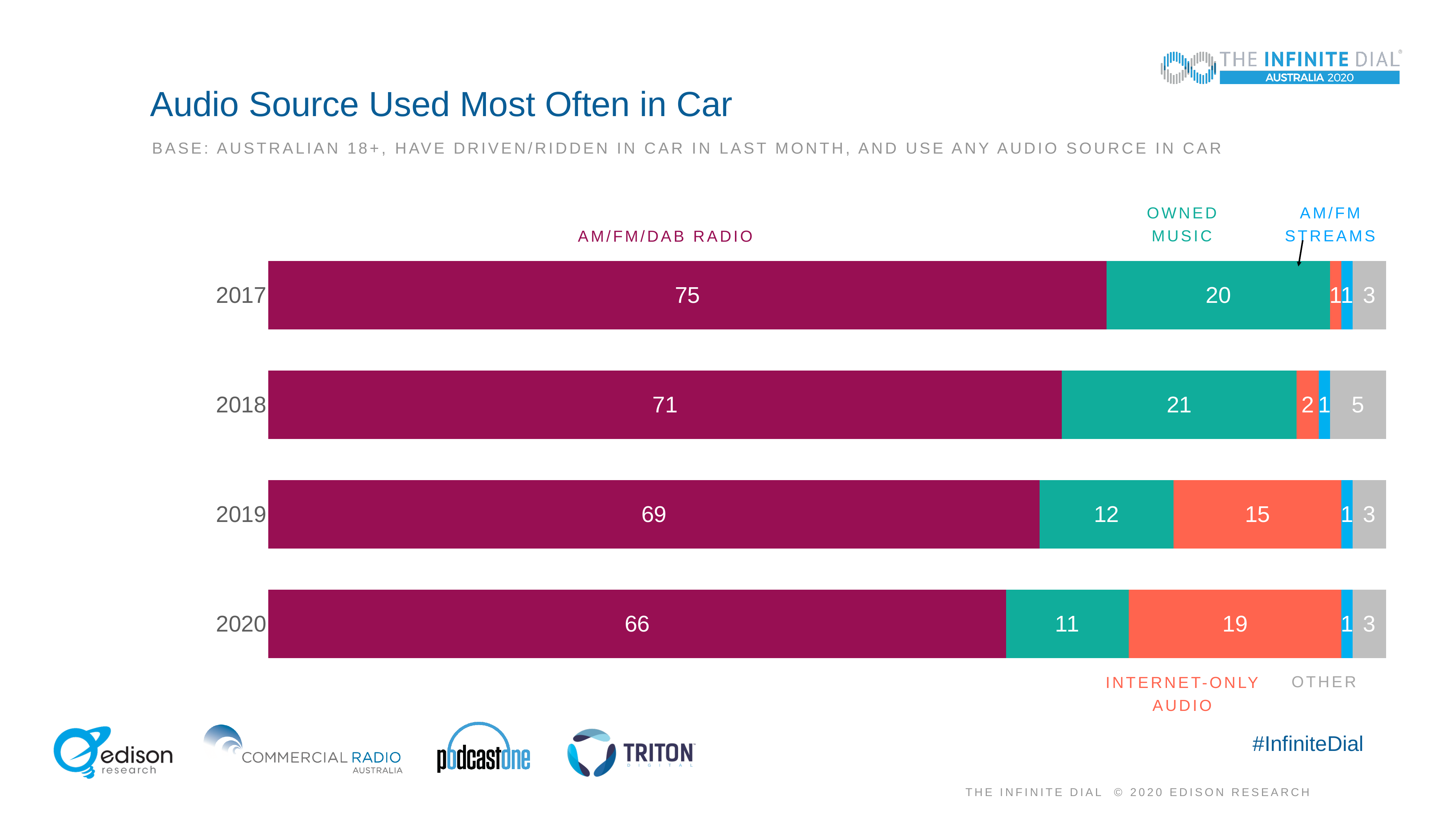

# Audio Source Used Most Often in Car
Base: Australian 18+, have Driven/Ridden in Car in last month, and use any audio source in car
Owned
music
AM/FM
streams

### Chart

| Category | AM/FM/DAB | CDs/Own music | Internet-only audio | AM/FM streams | Other |
|---|---|---|---|---|---|
| 2017 | 75.0 | 20.0 | 1.0 | 1.0 | 3.0 |
| 2018 | 71.0 | 21.0 | 2.0 | 1.0 | 5.0 |
| 2019 | 69.0 | 12.0 | 15.0 | 1.0 | 3.0 |
| 2020 | 66.0 | 11.0 | 19.0 | 1.0 | 3.0 |
aM/FM/DAB radio
Internet-Only
audio
other